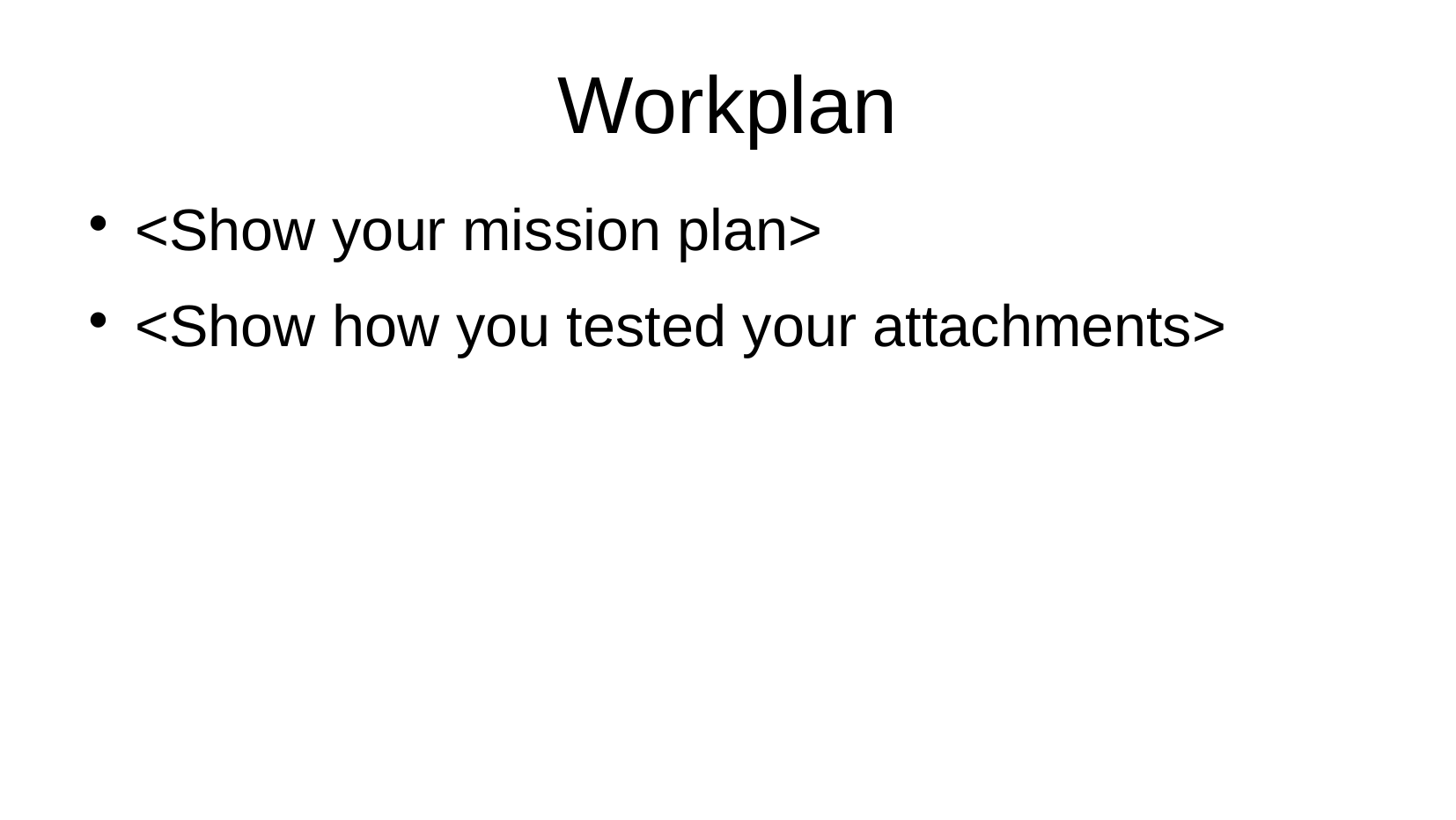

# Workplan
<Show your mission plan>
<Show how you tested your attachments>